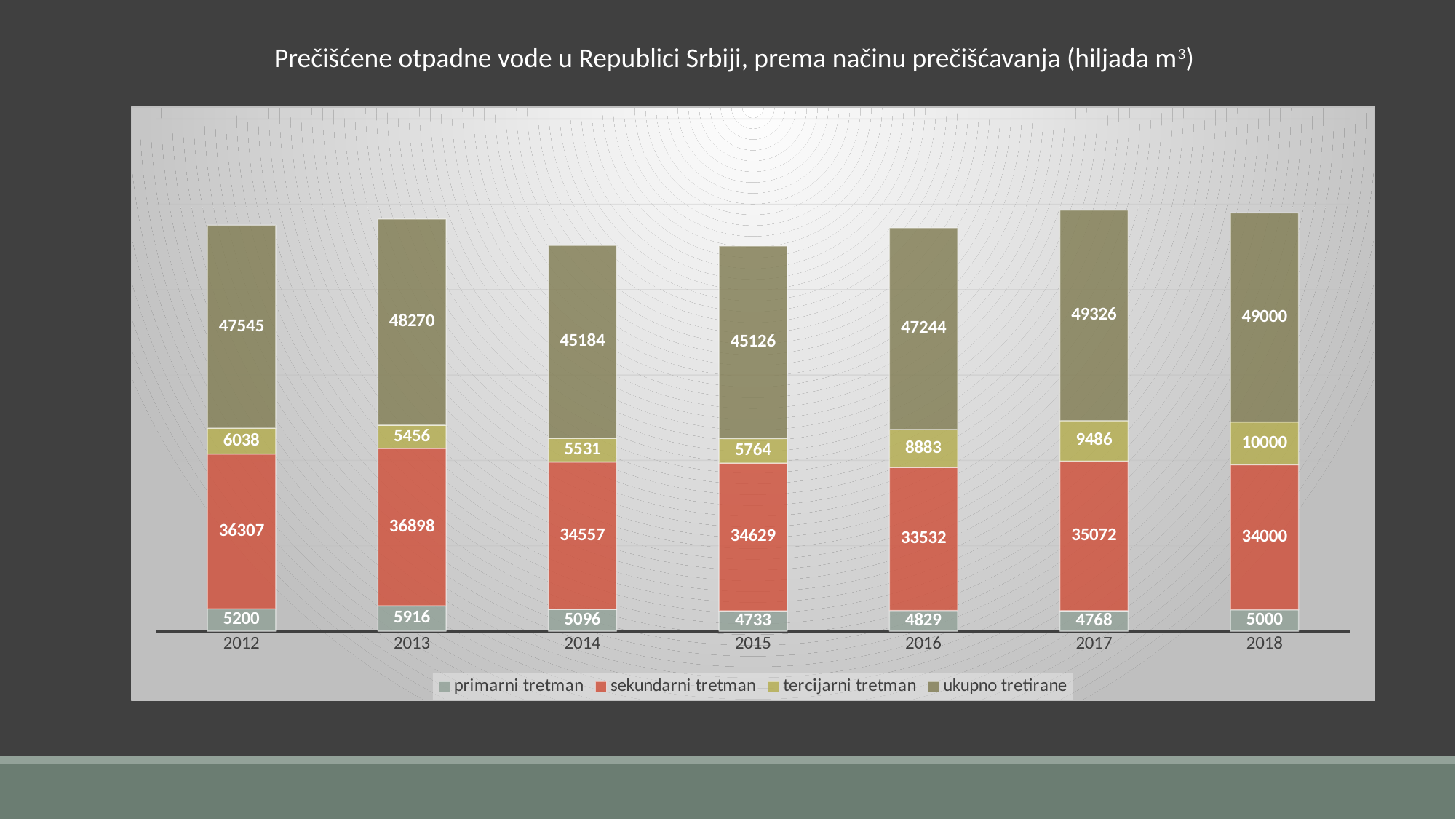

Prečišćene otpadne vode u Republici Srbiji, prema načinu prečišćavanja (hiljada m3)

### Chart

| Category |  |  |  |  |
|---|---|---|---|---|
| 2012 | 5200.0 | 36307.0 | 6038.0 | 47545.0 |
| 2013 | 5916.0 | 36898.0 | 5456.0 | 48270.0 |
| 2014 | 5096.0 | 34557.0 | 5531.0 | 45184.0 |
| 2015 | 4733.0 | 34629.0 | 5764.0 | 45126.0 |
| 2016 | 4829.0 | 33532.0 | 8883.0 | 47244.0 |
| 2017 | 4768.0 | 35072.0 | 9486.0 | 49326.0 |
| 2018 | 5000.0 | 34000.0 | 10000.0 | 49000.0 |